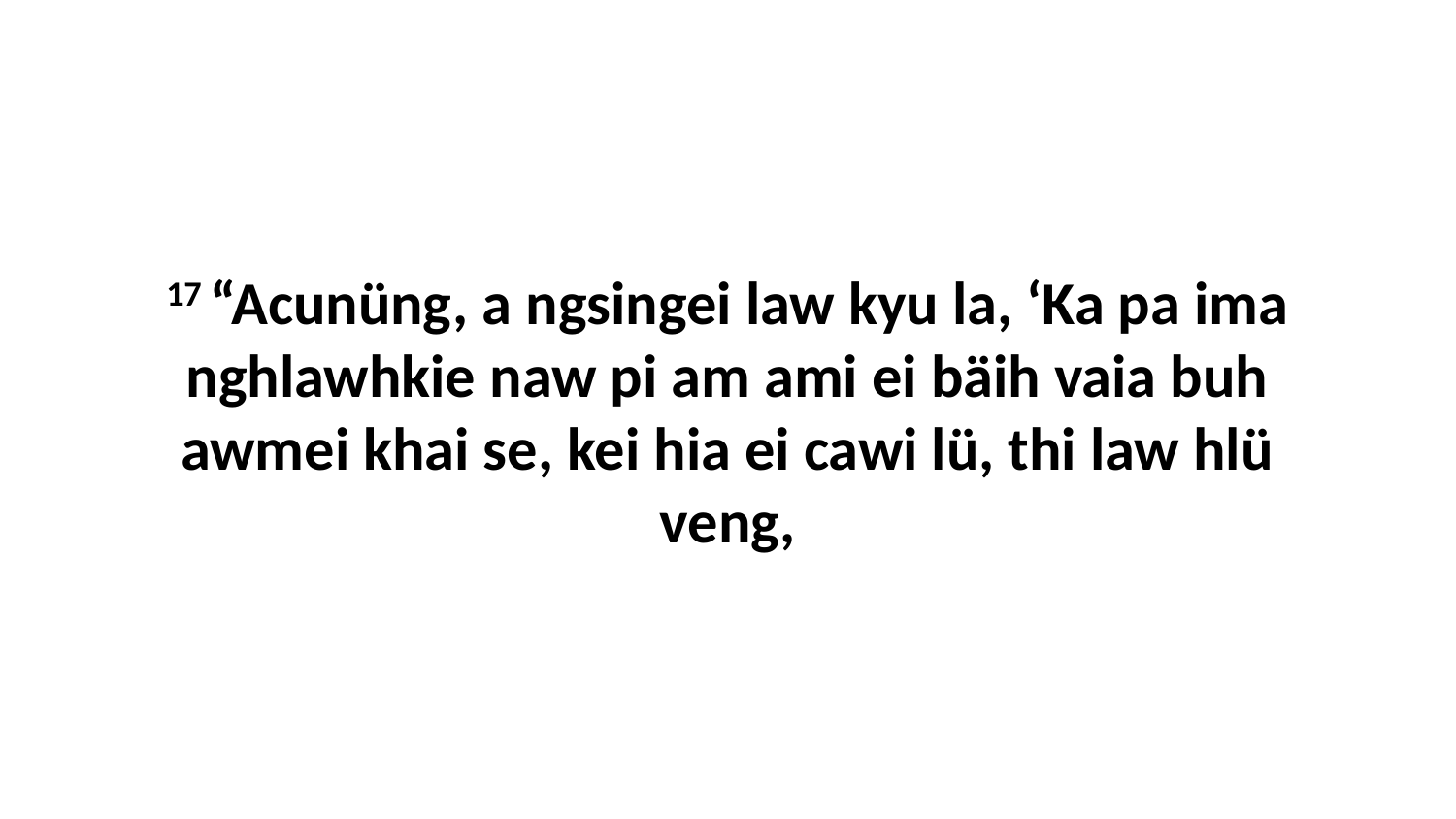

17 “Acunüng, a ngsingei law kyu la, ‘Ka pa ima nghlawhkie naw pi am ami ei bäih vaia buh awmei khai se, kei hia ei cawi lü, thi law hlü veng,